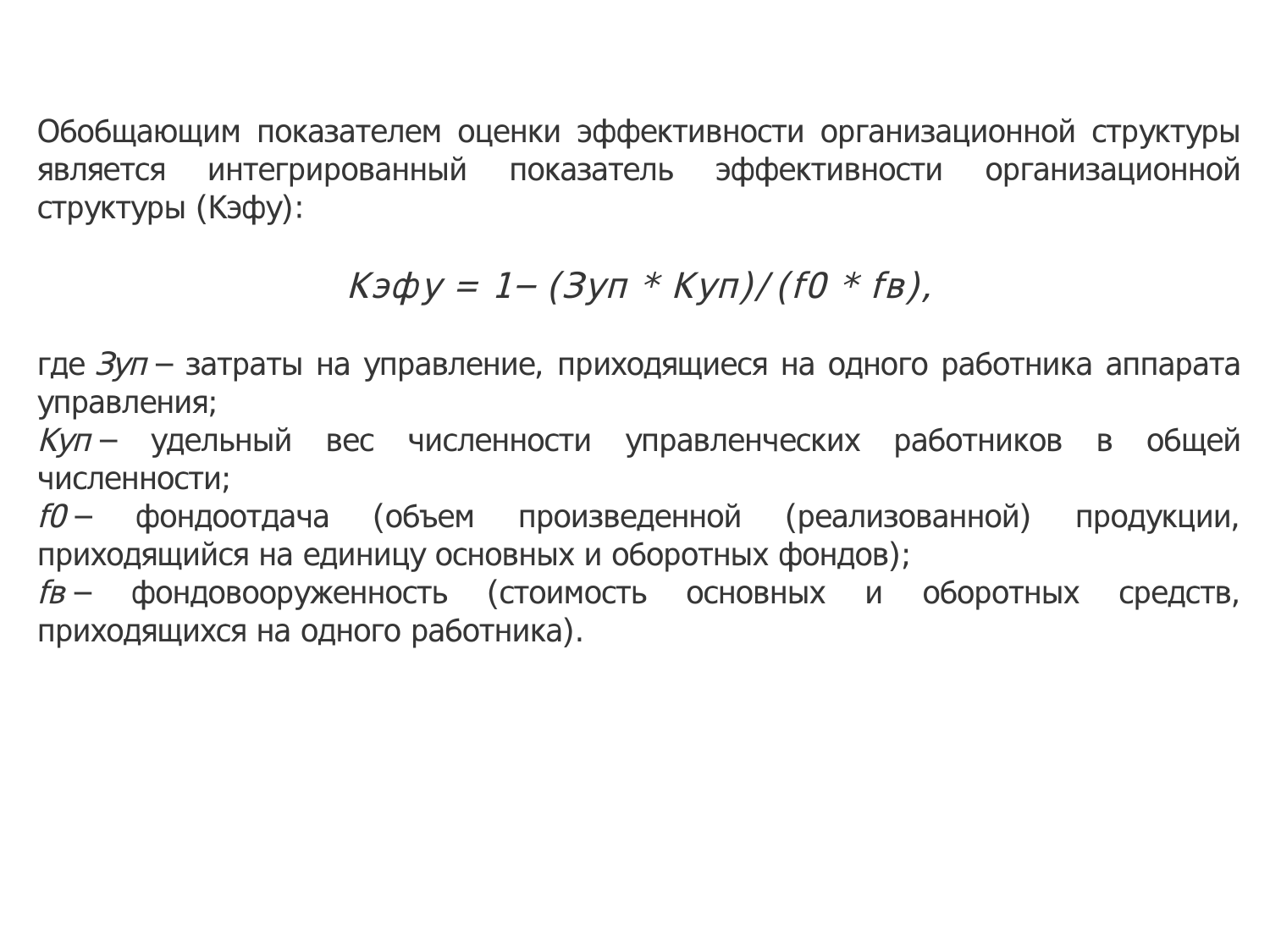

Обобщающим показателем оценки эффективности организационной структуры является интегрированный показатель эффективности организационной структуры (Кэфу):

Кэфу = 1– (Зуп * Куп)/(f0 * fв),

где Зуп – затраты на управление, приходящиеся на одного работника аппарата управления;
Куп – удельный вес численности управленческих работников в общей численности;
f0 – фондоотдача (объем произведенной (реализованной) продукции, приходящийся на единицу основных и оборотных фондов);
fв – фондовооруженность (стоимость основных и оборотных средств, приходящихся на одного работника).